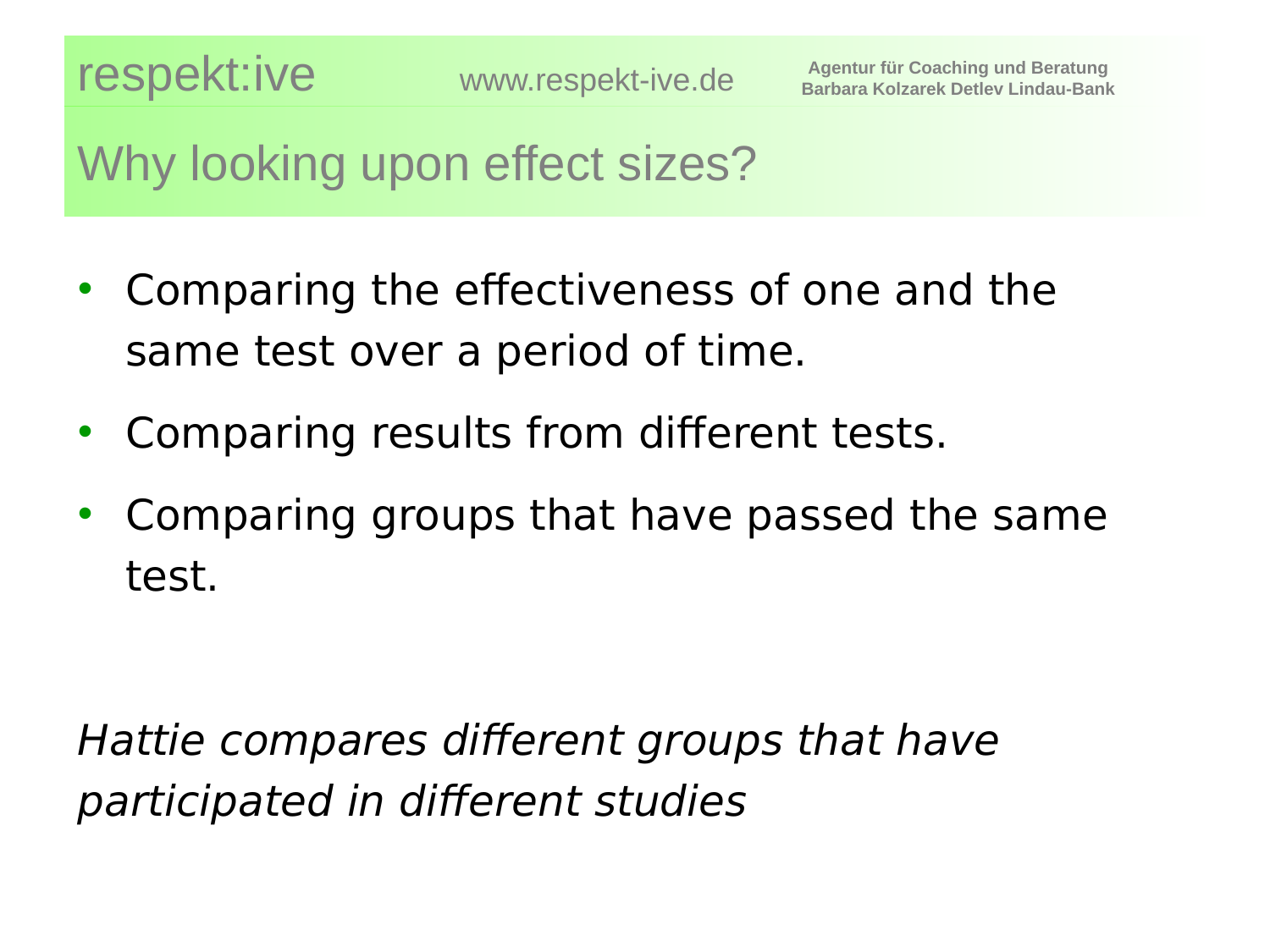

# Why looking upon effect sizes?
Comparing the effectiveness of one and the same test over a period of time.
Comparing results from different tests.
Comparing groups that have passed the same test.

Hattie compares different groups that have participated in different studies